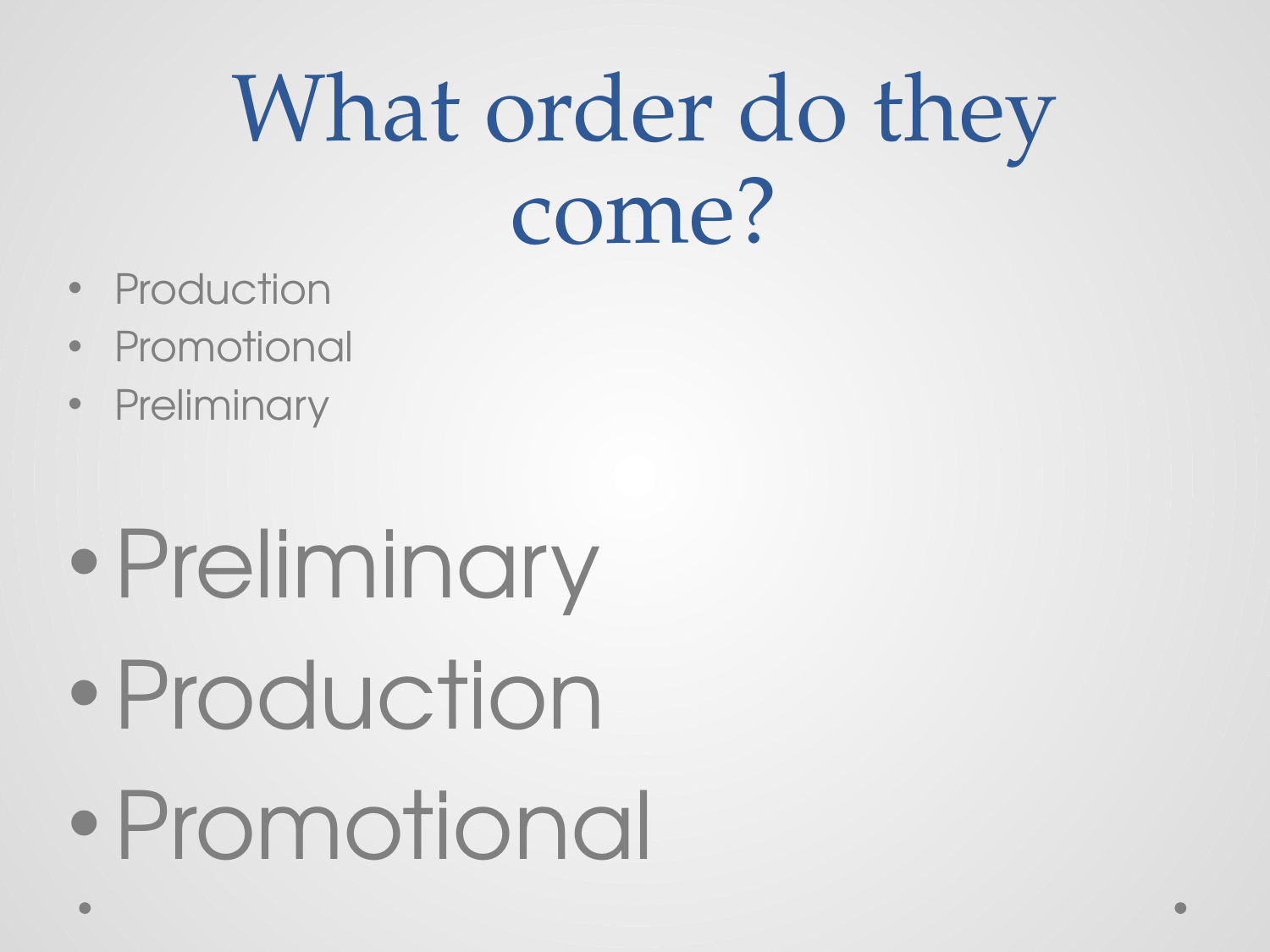

# What order do they come?
Production
Promotional
Preliminary

Preliminary
Production
Promotional